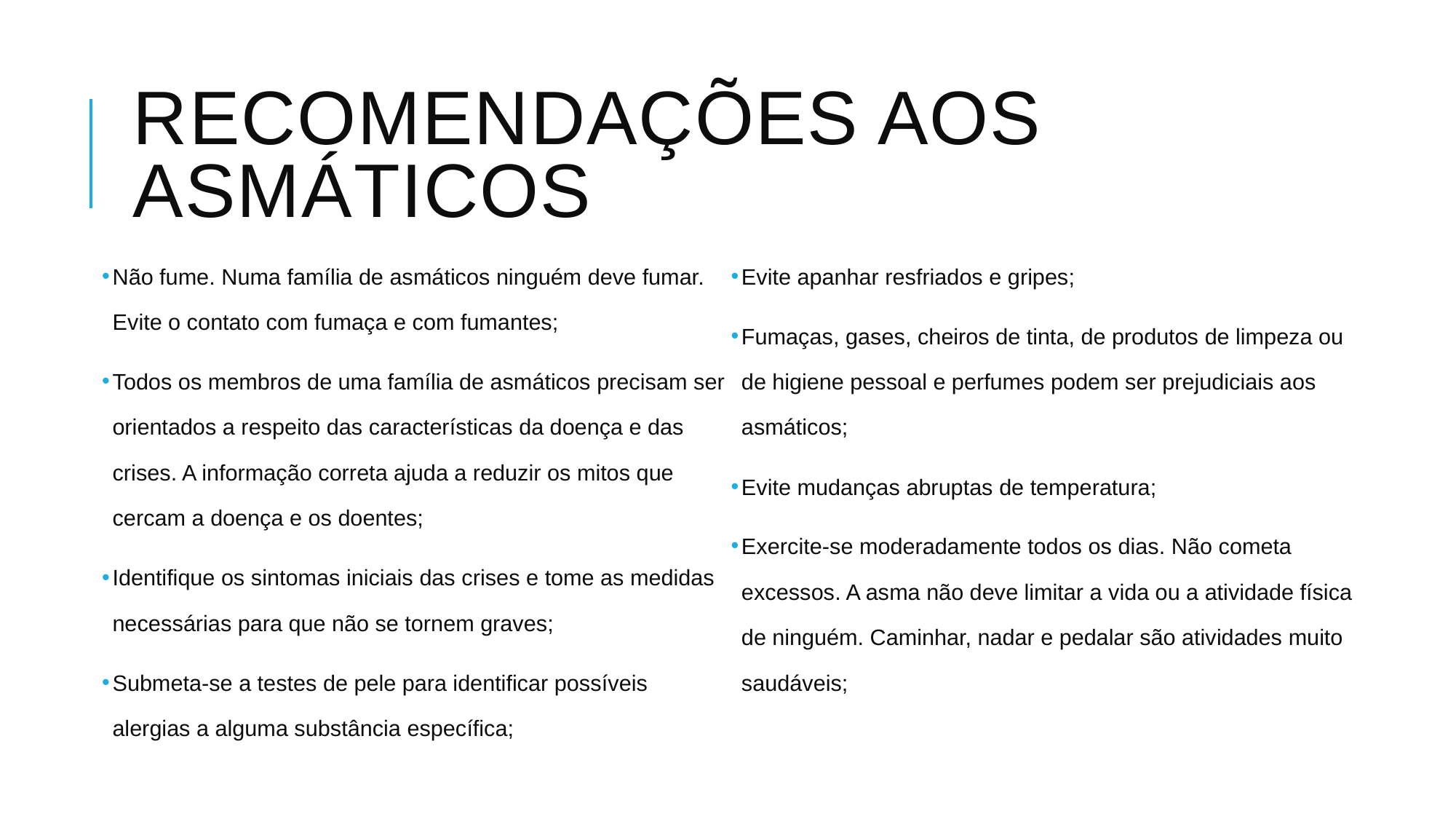

# Recomendações aos asmáticos
Não fume. Numa família de asmáticos ninguém deve fumar. Evite o contato com fumaça e com fumantes;
Todos os membros de uma família de asmáticos precisam ser orientados a respeito das características da doença e das crises. A informação correta ajuda a reduzir os mitos que cercam a doença e os doentes;
Identifique os sintomas iniciais das crises e tome as medidas necessárias para que não se tornem graves;
Submeta-se a testes de pele para identificar possíveis alergias a alguma substância específica;
Evite apanhar resfriados e gripes;
Fumaças, gases, cheiros de tinta, de produtos de limpeza ou de higiene pessoal e perfumes podem ser prejudiciais aos asmáticos;
Evite mudanças abruptas de temperatura;
Exercite-se moderadamente todos os dias. Não cometa excessos. A asma não deve limitar a vida ou a atividade física de ninguém. Caminhar, nadar e pedalar são atividades muito saudáveis;